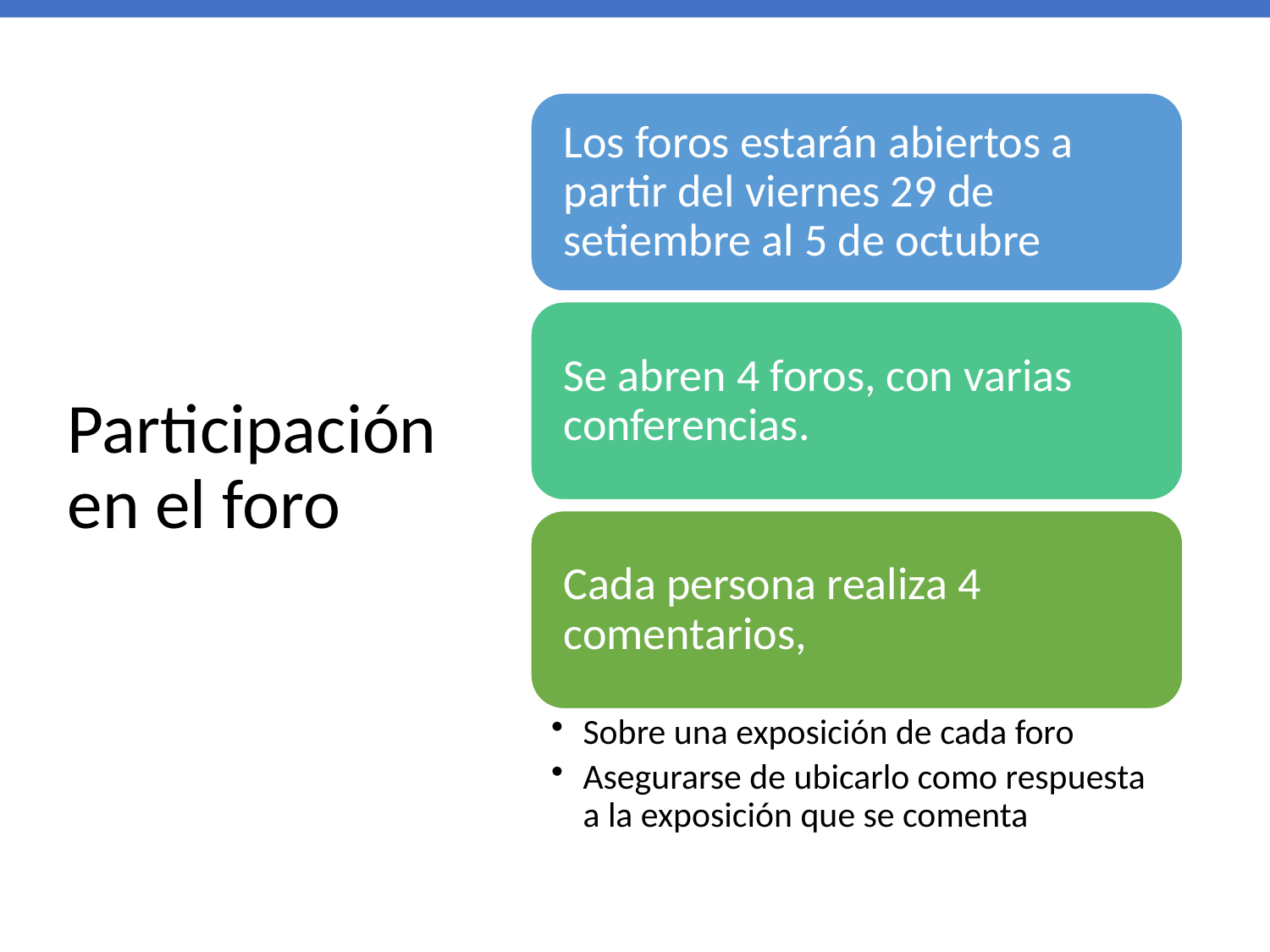

# Participación en el foro
Los foros estarán abiertos a partir del viernes 29 de setiembre al 5 de octubre
Se abren 4 foros, con varias conferencias.
Cada persona realiza 4 comentarios,
Sobre una exposición de cada foro
Asegurarse de ubicarlo como respuesta a la exposición que se comenta